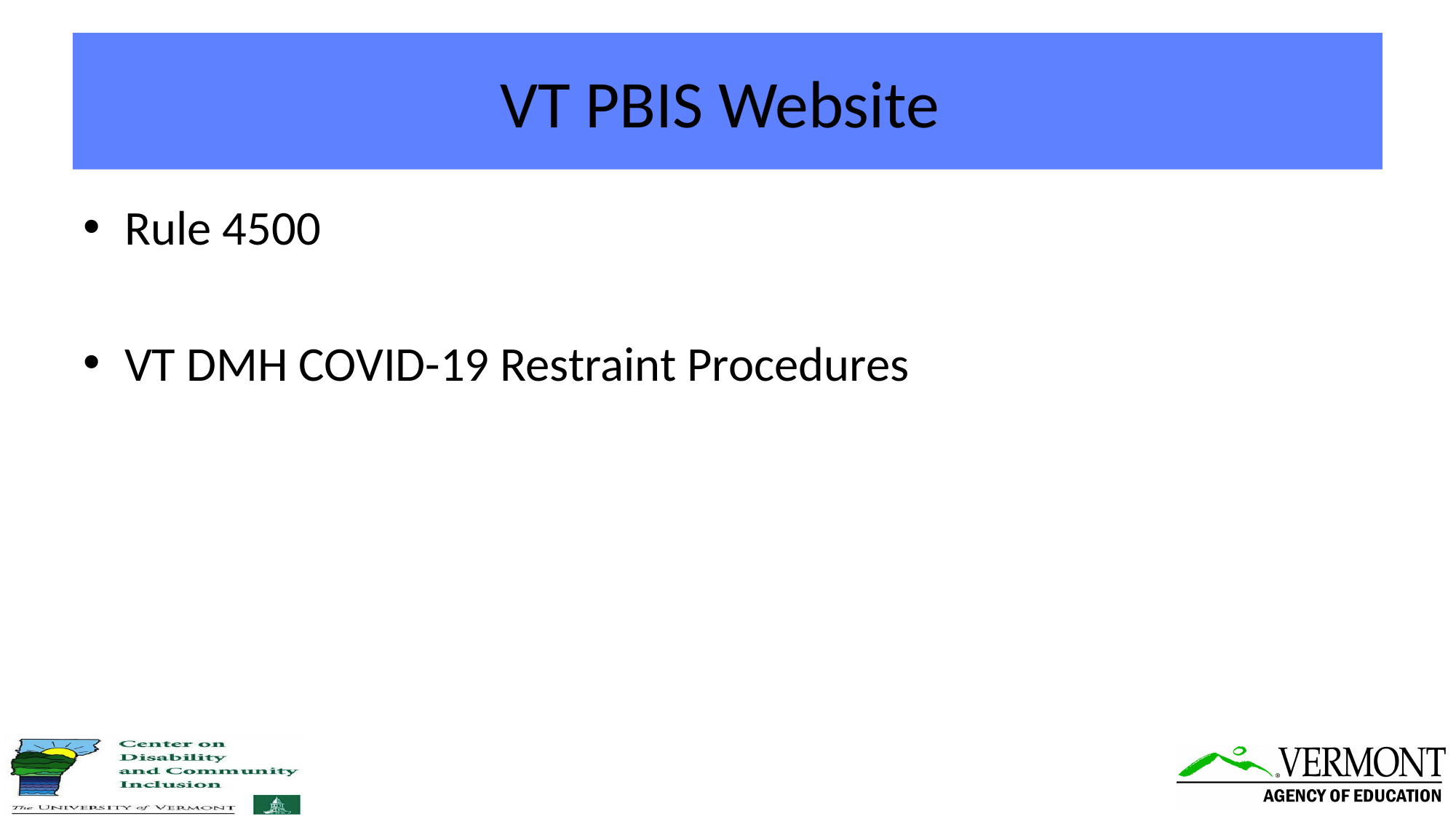

# VT PBIS Website
Rule 4500

VT DMH COVID-19 Restraint Procedures